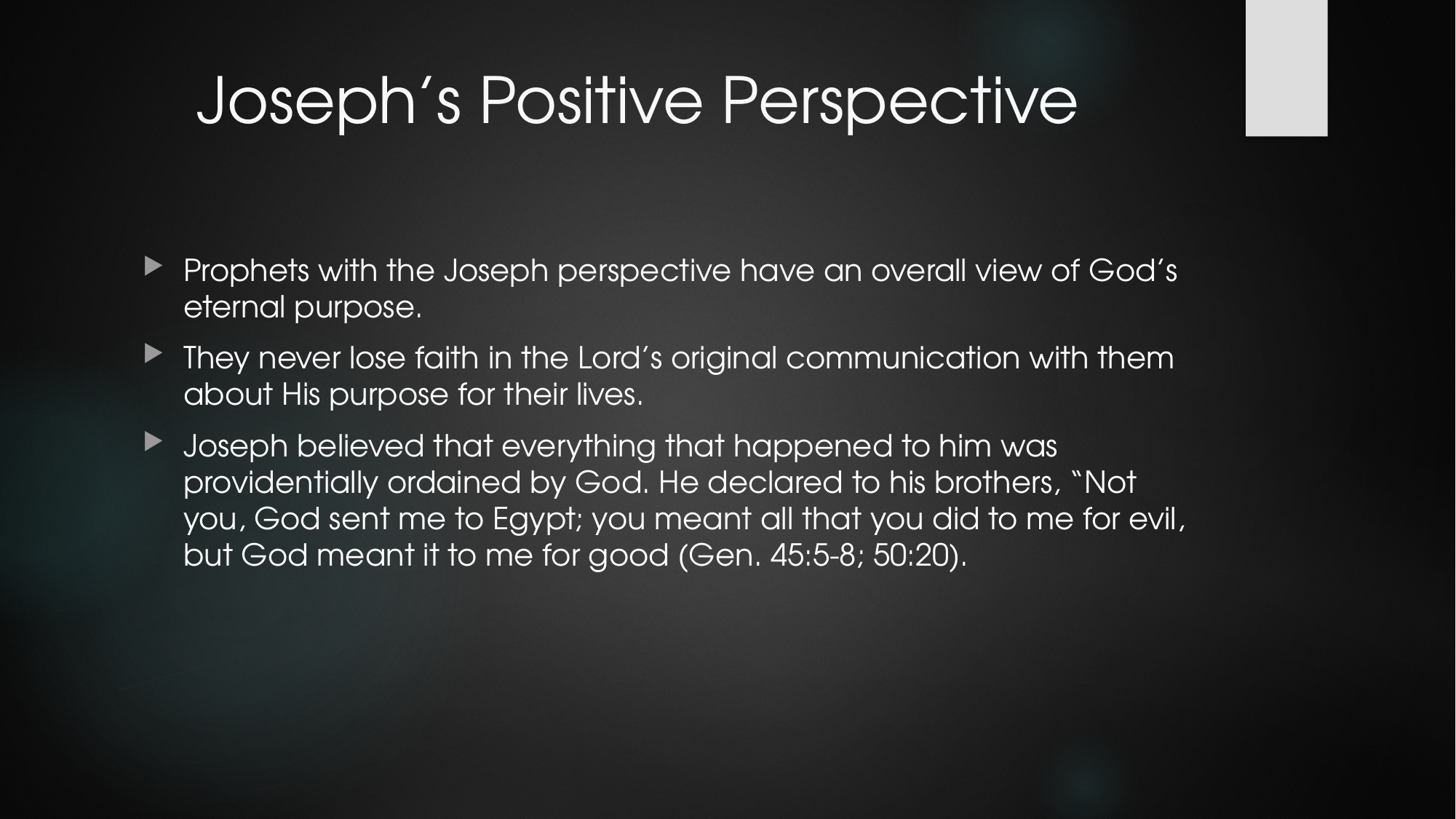

# Joseph’s Positive Perspective
Prophets with the Joseph perspective have an overall view of God’s eternal purpose.
They never lose faith in the Lord’s original communication with them about His purpose for their lives.
Joseph believed that everything that happened to him was providentially ordained by God. He declared to his brothers, “Not you, God sent me to Egypt; you meant all that you did to me for evil, but God meant it to me for good (Gen. 45:5-8; 50:20).